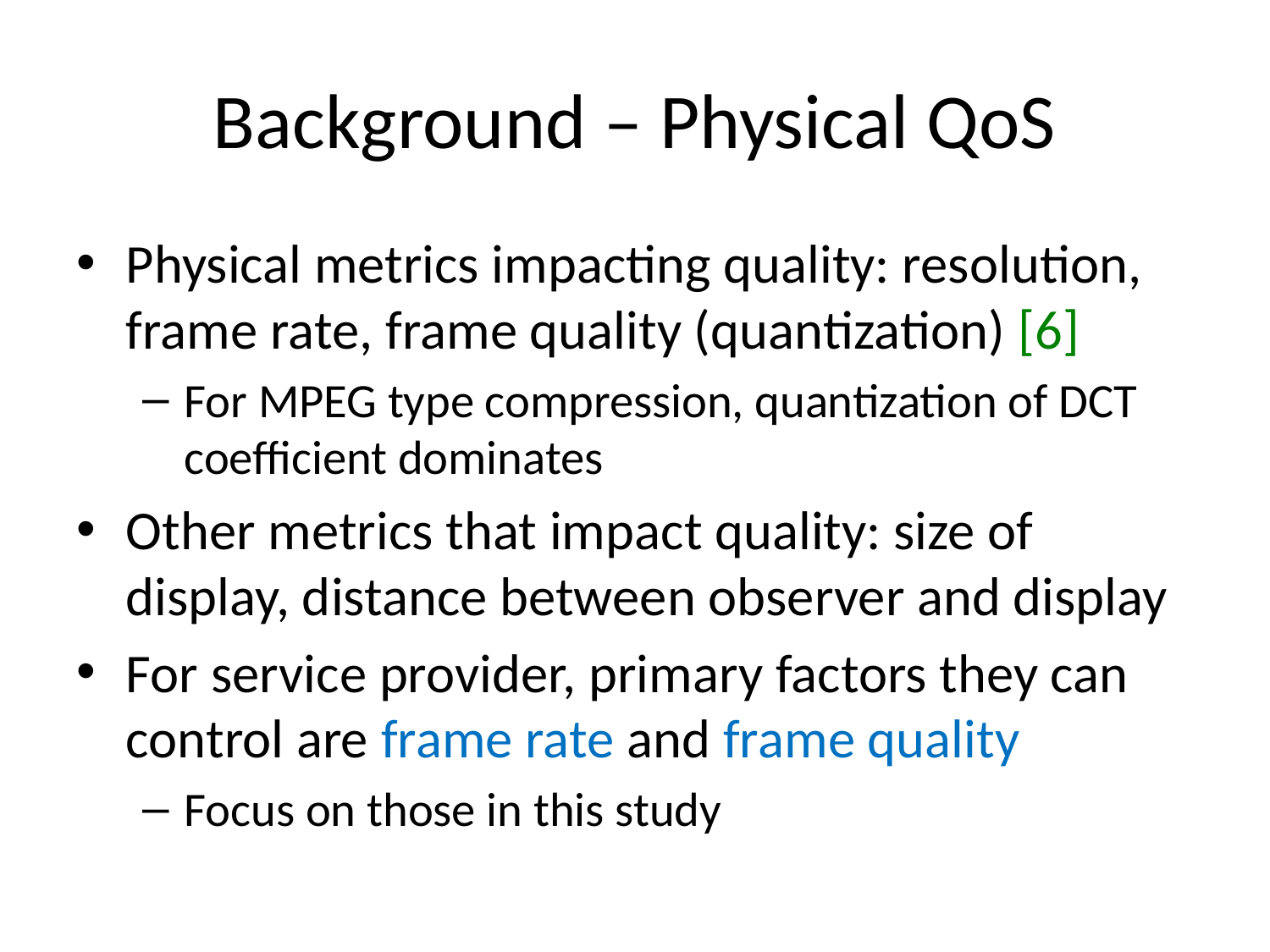

# Background – Physical QoS
Physical metrics impacting quality: resolution, frame rate, frame quality (quantization) [6]
For MPEG type compression, quantization of DCT coefficient dominates
Other metrics that impact quality: size of display, distance between observer and display
For service provider, primary factors they can control are frame rate and frame quality
Focus on those in this study